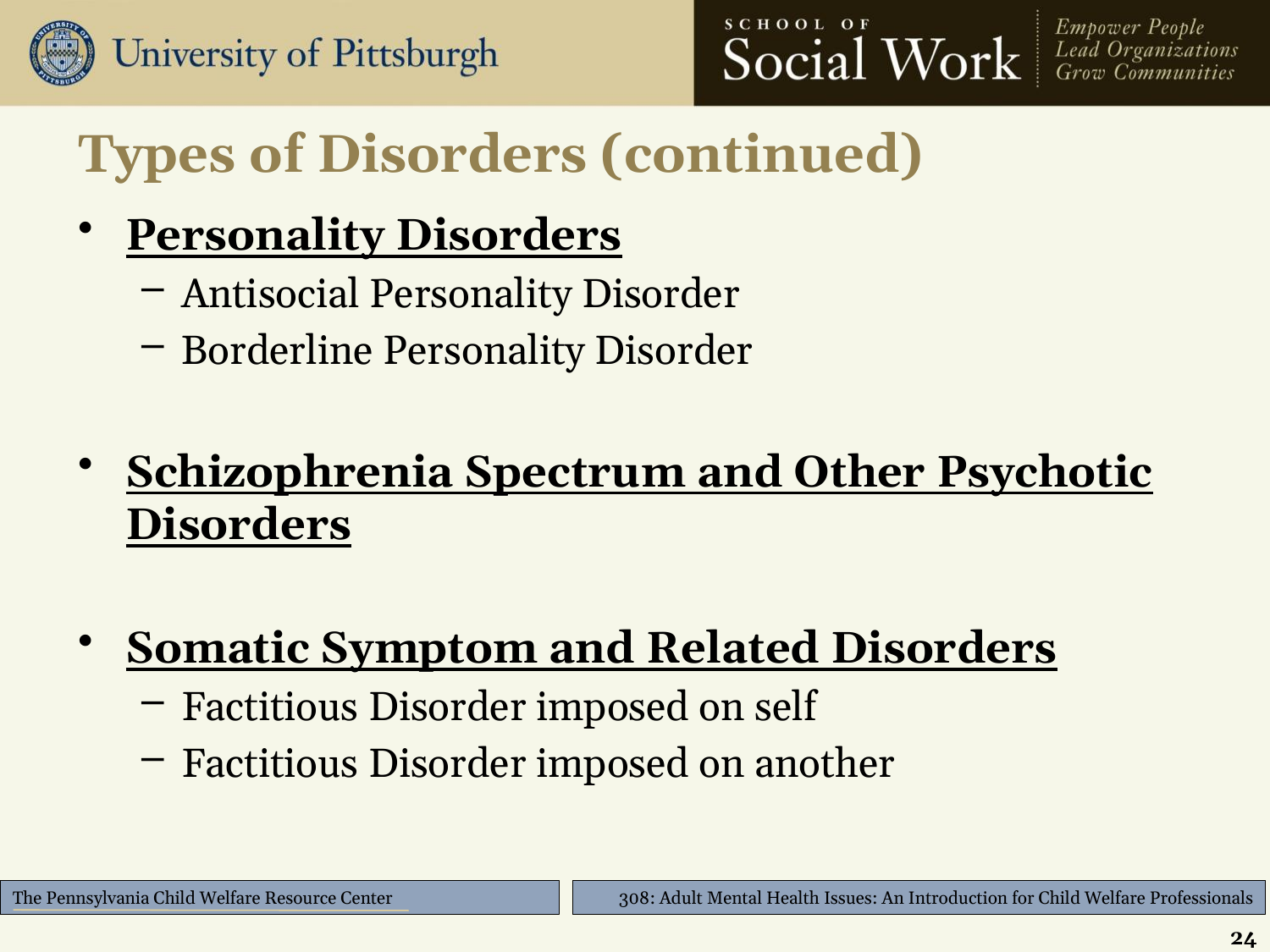

# Types of Disorders (continued)
Personality Disorders
Antisocial Personality Disorder
Borderline Personality Disorder

Schizophrenia Spectrum and Other Psychotic Disorders

Somatic Symptom and Related Disorders
Factitious Disorder imposed on self
Factitious Disorder imposed on another

24